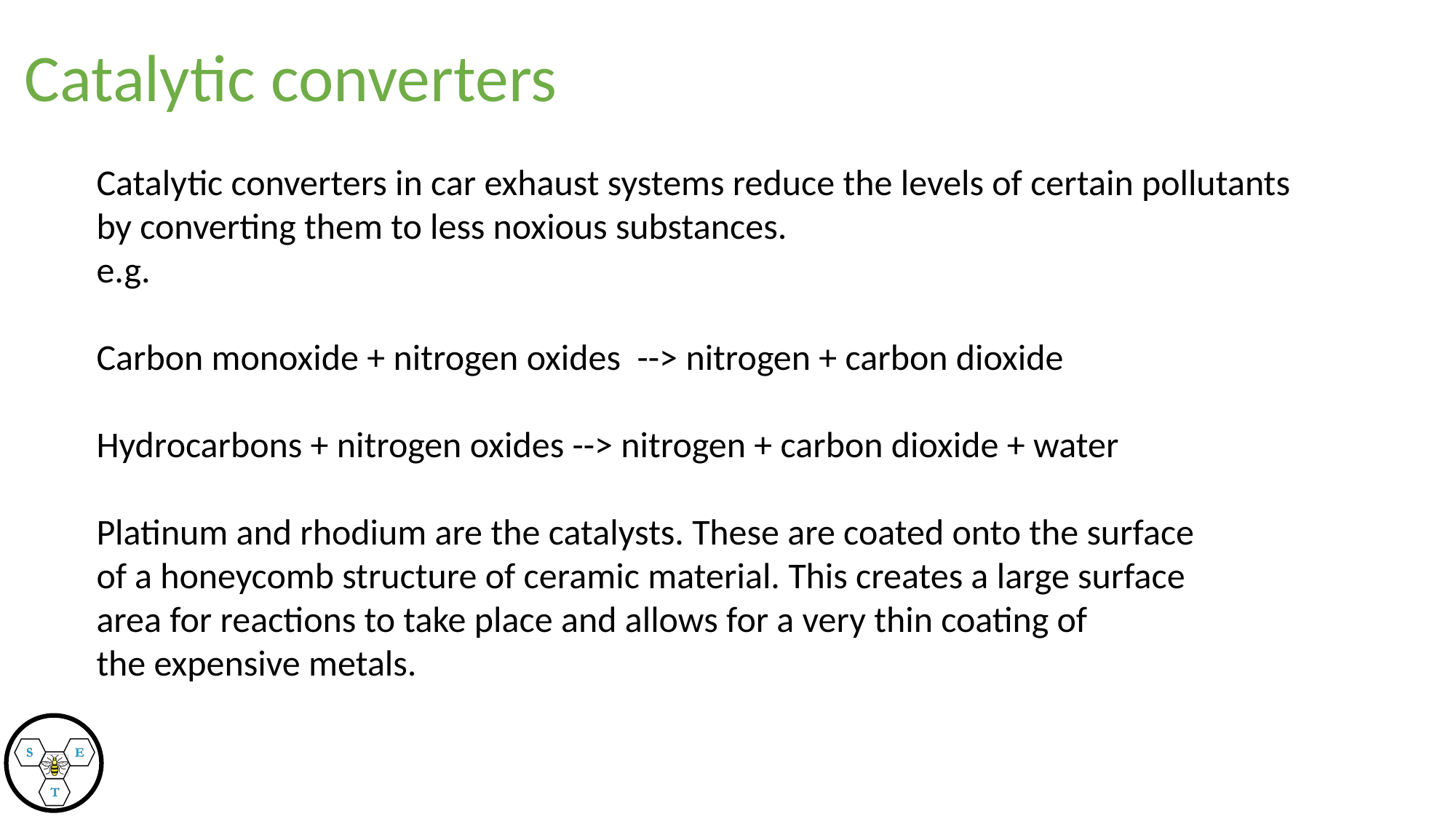

# Catalytic converters
Catalytic converters in car exhaust systems reduce the levels of certain pollutants by converting them to less noxious substances.
e.g.

Carbon monoxide + nitrogen oxides  --> nitrogen + carbon dioxide

Hydrocarbons + nitrogen oxides --> nitrogen + carbon dioxide + water

Platinum and rhodium are the catalysts. These are coated onto the surface of a honeycomb structure of ceramic material. This creates a large surface area for reactions to take place and allows for a very thin coating of the expensive metals.